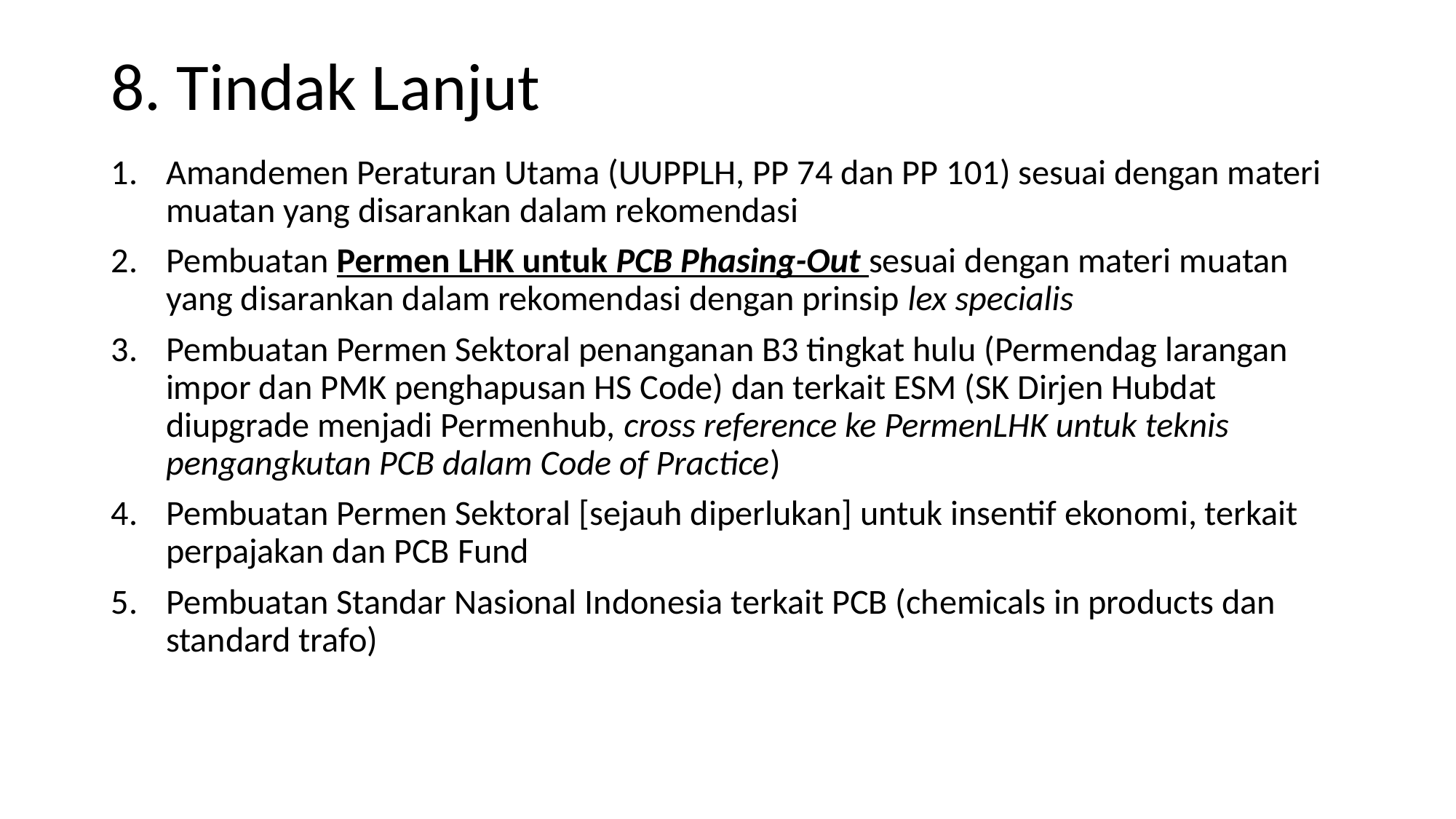

# 8. Tindak Lanjut
Amandemen Peraturan Utama (UUPPLH, PP 74 dan PP 101) sesuai dengan materi muatan yang disarankan dalam rekomendasi
Pembuatan Permen LHK untuk PCB Phasing-Out sesuai dengan materi muatan yang disarankan dalam rekomendasi dengan prinsip lex specialis
Pembuatan Permen Sektoral penanganan B3 tingkat hulu (Permendag larangan impor dan PMK penghapusan HS Code) dan terkait ESM (SK Dirjen Hubdat diupgrade menjadi Permenhub, cross reference ke PermenLHK untuk teknis pengangkutan PCB dalam Code of Practice)
Pembuatan Permen Sektoral [sejauh diperlukan] untuk insentif ekonomi, terkait perpajakan dan PCB Fund
Pembuatan Standar Nasional Indonesia terkait PCB (chemicals in products dan standard trafo)